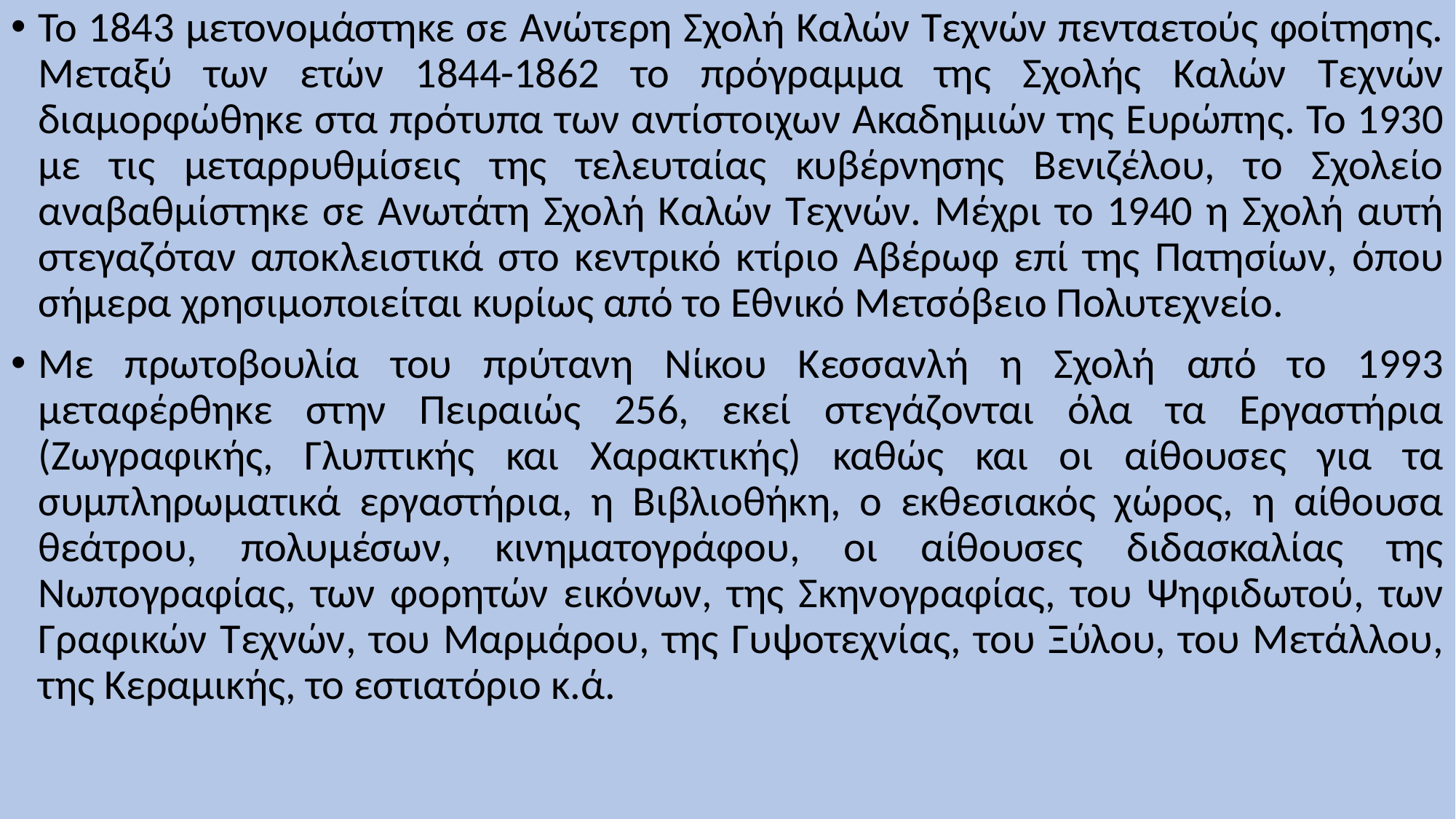

Το 1843 μετονομάστηκε σε Ανώτερη Σχολή Καλών Τεχνών πενταετούς φοίτησης. Μεταξύ των ετών 1844-1862 το πρόγραμμα της Σχολής Καλών Τεχνών διαμορφώθηκε στα πρότυπα των αντίστοιχων Ακαδημιών της Ευρώπης. Το 1930 με τις μεταρρυθμίσεις της τελευταίας κυβέρνησης Βενιζέλου, το Σχολείο αναβαθμίστηκε σε Ανωτάτη Σχολή Καλών Τεχνών. Μέχρι το 1940 η Σχολή αυτή στεγαζόταν αποκλειστικά στο κεντρικό κτίριο Αβέρωφ επί της Πατησίων, όπου σήμερα χρησιμοποιείται κυρίως από το Εθνικό Μετσόβειο Πολυτεχνείο.
Με πρωτοβουλία του πρύτανη Νίκου Κεσσανλή η Σχολή από το 1993 μεταφέρθηκε στην Πειραιώς 256, εκεί στεγάζονται όλα τα Εργαστήρια (Ζωγραφικής, Γλυπτικής και Χαρακτικής) καθώς και οι αίθουσες για τα συμπληρωματικά εργαστήρια, η Βιβλιοθήκη, ο εκθεσιακός χώρος, η αίθουσα θεάτρου, πολυμέσων, κινηματογράφου, οι αίθουσες διδασκαλίας της Νωπογραφίας, των φορητών εικόνων, της Σκηνογραφίας, του Ψηφιδωτού, των Γραφικών Τεχνών, του Μαρμάρου, της Γυψοτεχνίας, του Ξύλου, του Μετάλλου, της Κεραμικής, το εστιατόριο κ.ά.